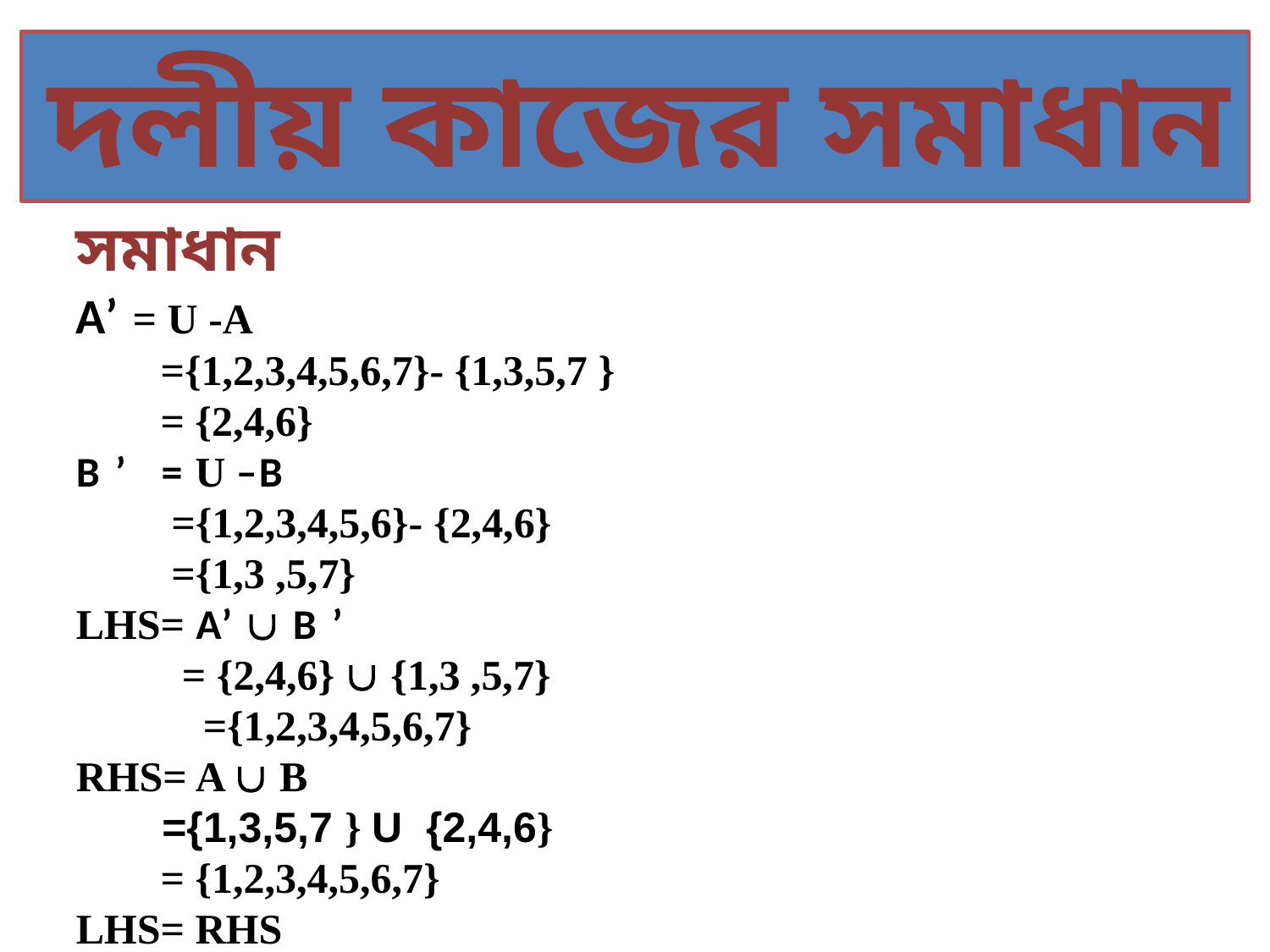

দলীয় কাজের সমাধান
সমাধান
A’ = U -A
        ={1,2,3,4,5,6,7}- {1,3,5,7 }
        = {2,4,6}
B ’   = U –B
         ={1,2,3,4,5,6}- {2,4,6}
         ={1,3 ,5,7}
LHS= A’ ∪ B ’
          = {2,4,6} ∪ {1,3 ,5,7}
            ={1,2,3,4,5,6,7}
RHS= A ∪ B
        ={1,3,5,7 } U  {2,4,6}
        = {1,2,3,4,5,6,7}
LHS= RHS